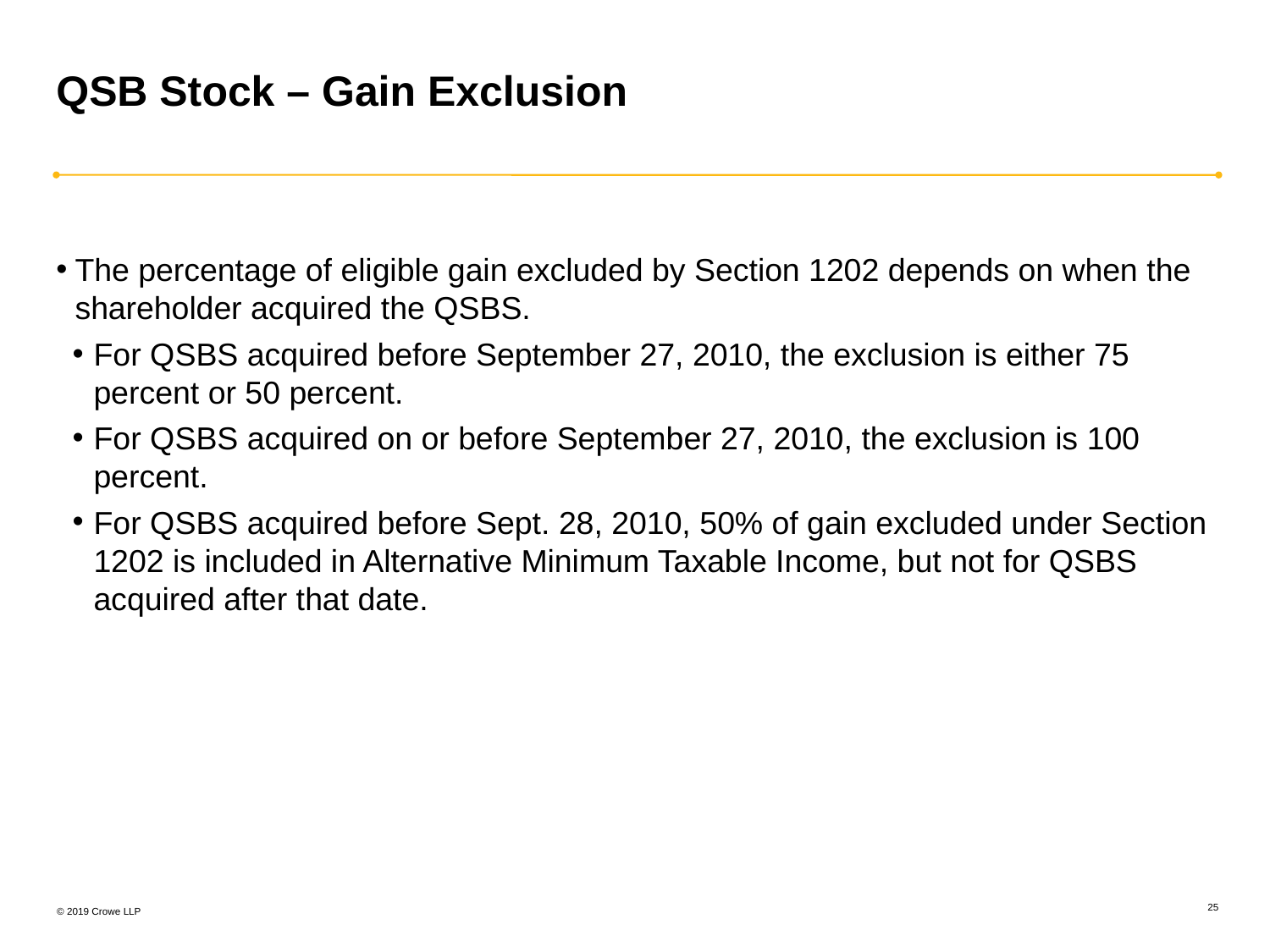

# QSB Stock – Gain Exclusion
The percentage of eligible gain excluded by Section 1202 depends on when the shareholder acquired the QSBS.
For QSBS acquired before September 27, 2010, the exclusion is either 75 percent or 50 percent.
For QSBS acquired on or before September 27, 2010, the exclusion is 100 percent.
For QSBS acquired before Sept. 28, 2010, 50% of gain excluded under Section 1202 is included in Alternative Minimum Taxable Income, but not for QSBS acquired after that date.